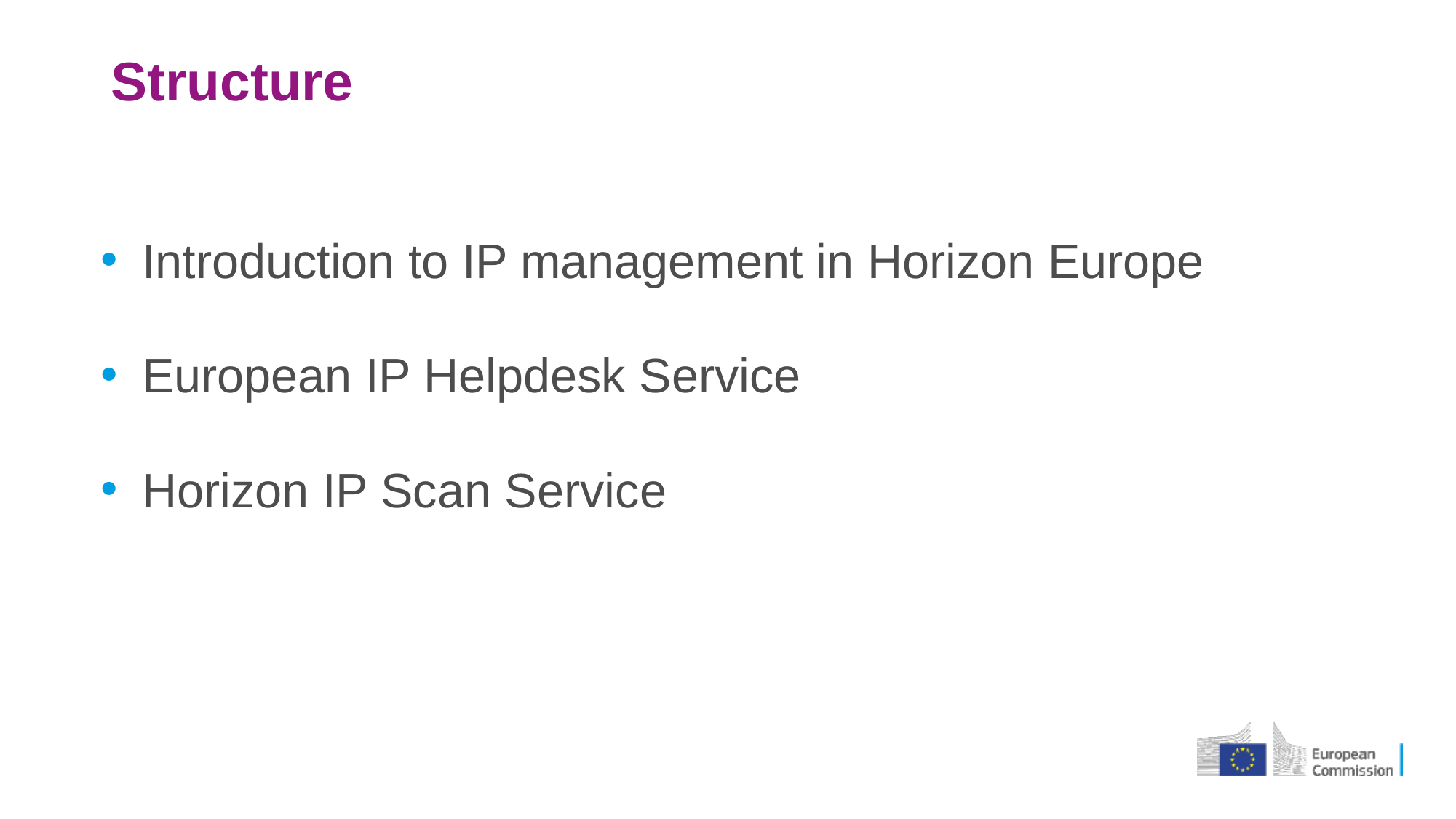

# Structure
Introduction to IP management in Horizon Europe
European IP Helpdesk Service
Horizon IP Scan Service